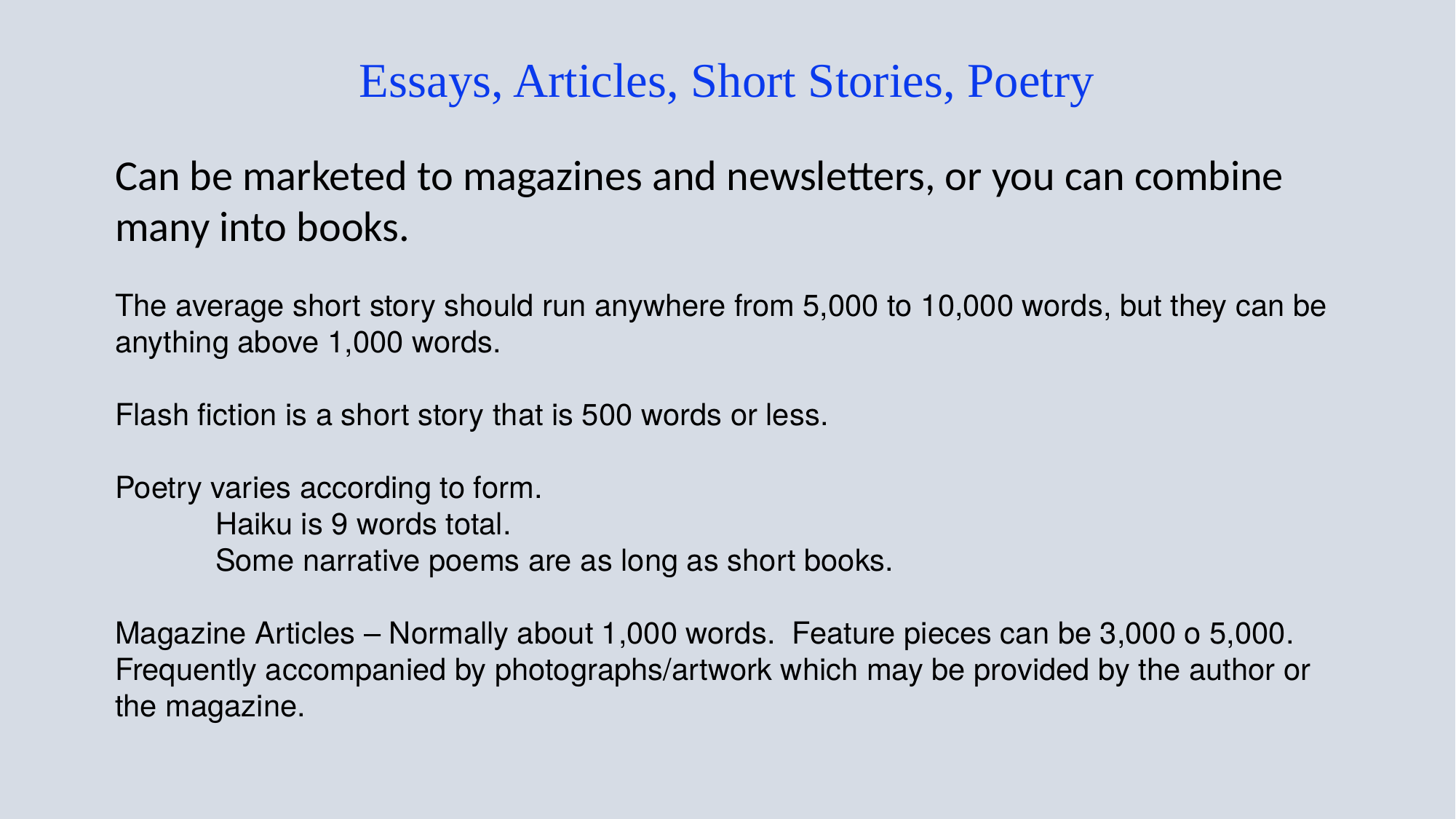

Essays, Articles, Short Stories, Poetry
Can be marketed to magazines and newsletters, or you can combine many into books.

The average short story should run anywhere from 5,000 to 10,000 words, but they can be anything above 1,000 words.

Flash fiction is a short story that is 500 words or less.

Poetry varies according to form.
            Haiku is 9 words total.
            Some narrative poems are as long as short books.

Magazine Articles – Normally about 1,000 words.  Feature pieces can be 3,000 o 5,000.  Frequently accompanied by photographs/artwork which may be provided by the author or the magazine.